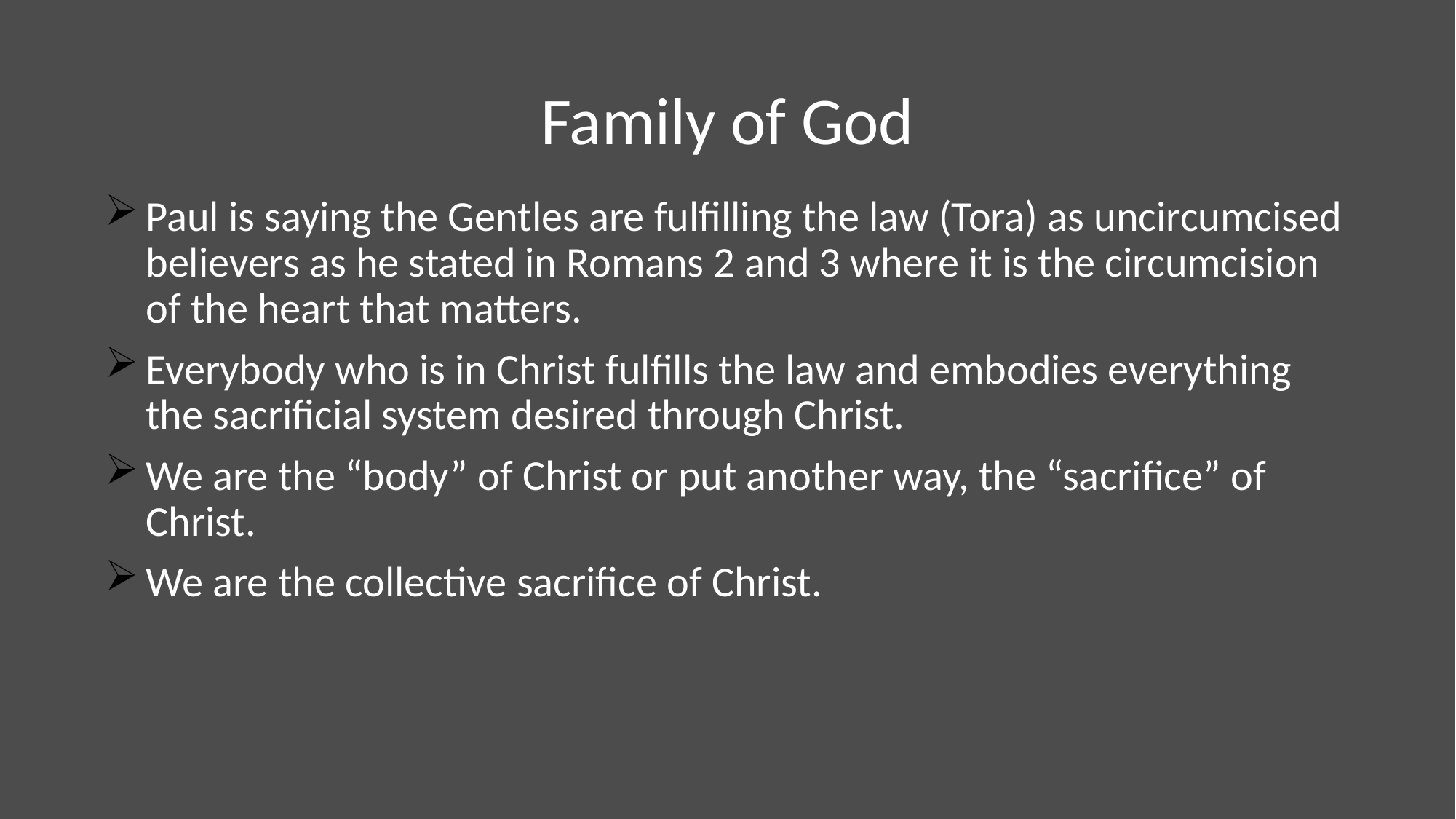

# Family of God
Paul is saying the Gentles are fulfilling the law (Tora) as uncircumcised believers as he stated in Romans 2 and 3 where it is the circumcision of the heart that matters.
Everybody who is in Christ fulfills the law and embodies everything the sacrificial system desired through Christ.
We are the “body” of Christ or put another way, the “sacrifice” of Christ.
We are the collective sacrifice of Christ.